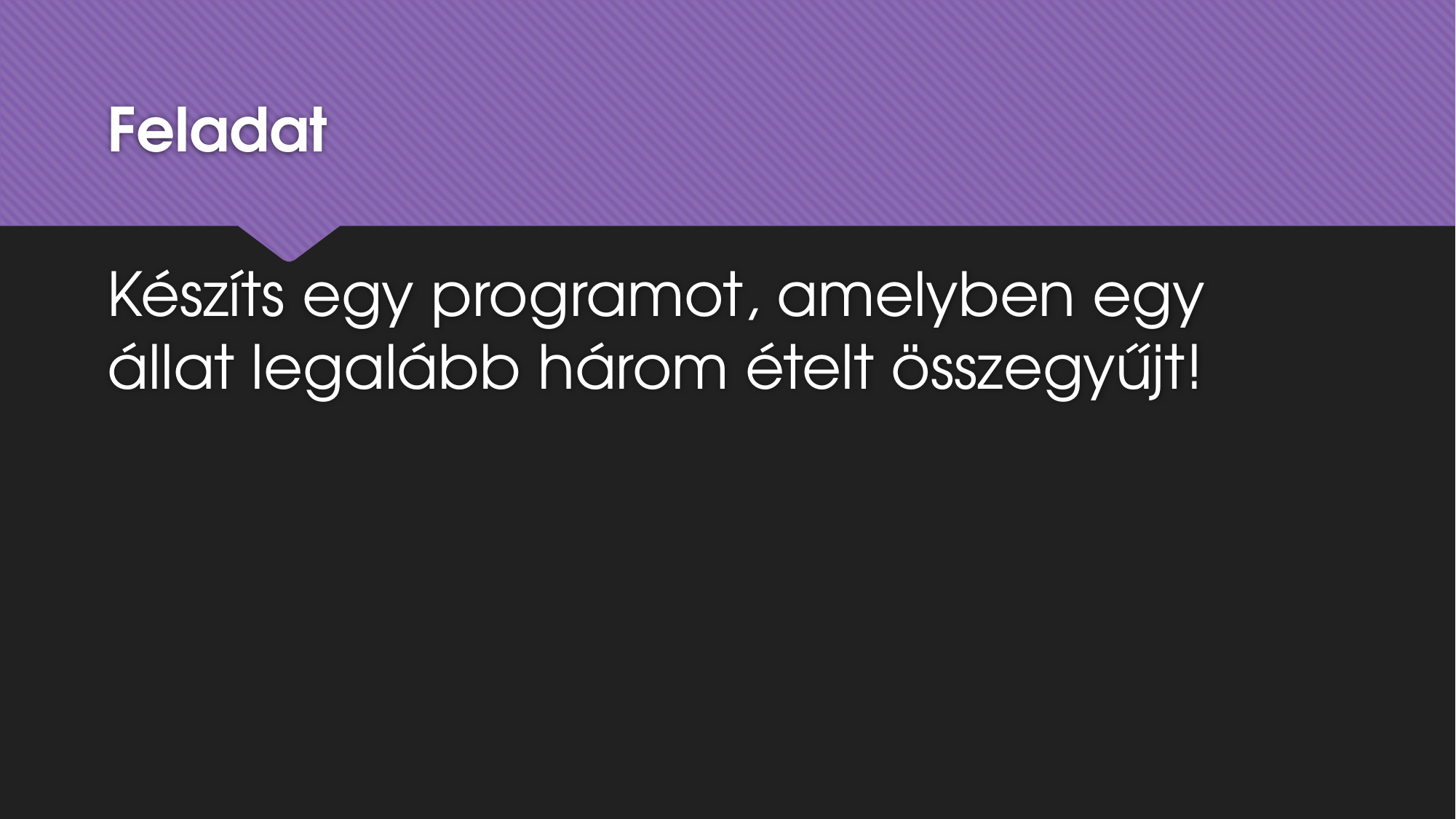

# Feladat
Készíts egy programot, amelyben egy állat legalább három ételt összegyűjt!